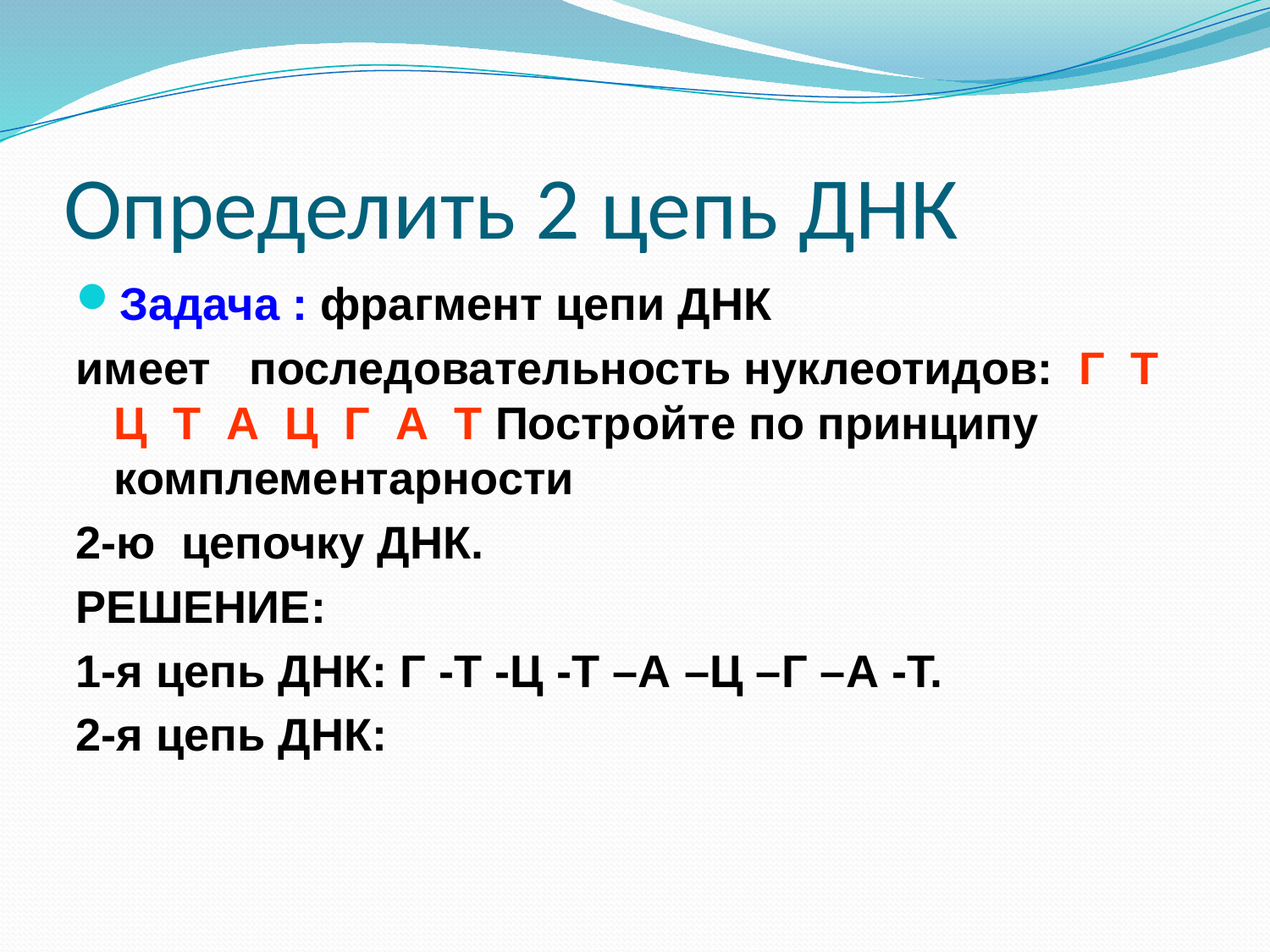

# Определить 2 цепь ДНК
Задача : фрагмент цепи ДНК
имеет   последовательность нуклеотидов:  Г  Т  Ц  Т  А  Ц  Г  А  Т Постройте по принципу комплементарности
2-ю  цепочку ДНК.
РЕШЕНИЕ:
1-я цепь ДНК: Г -Т -Ц -Т –А –Ц –Г –А -Т.
2-я цепь ДНК: